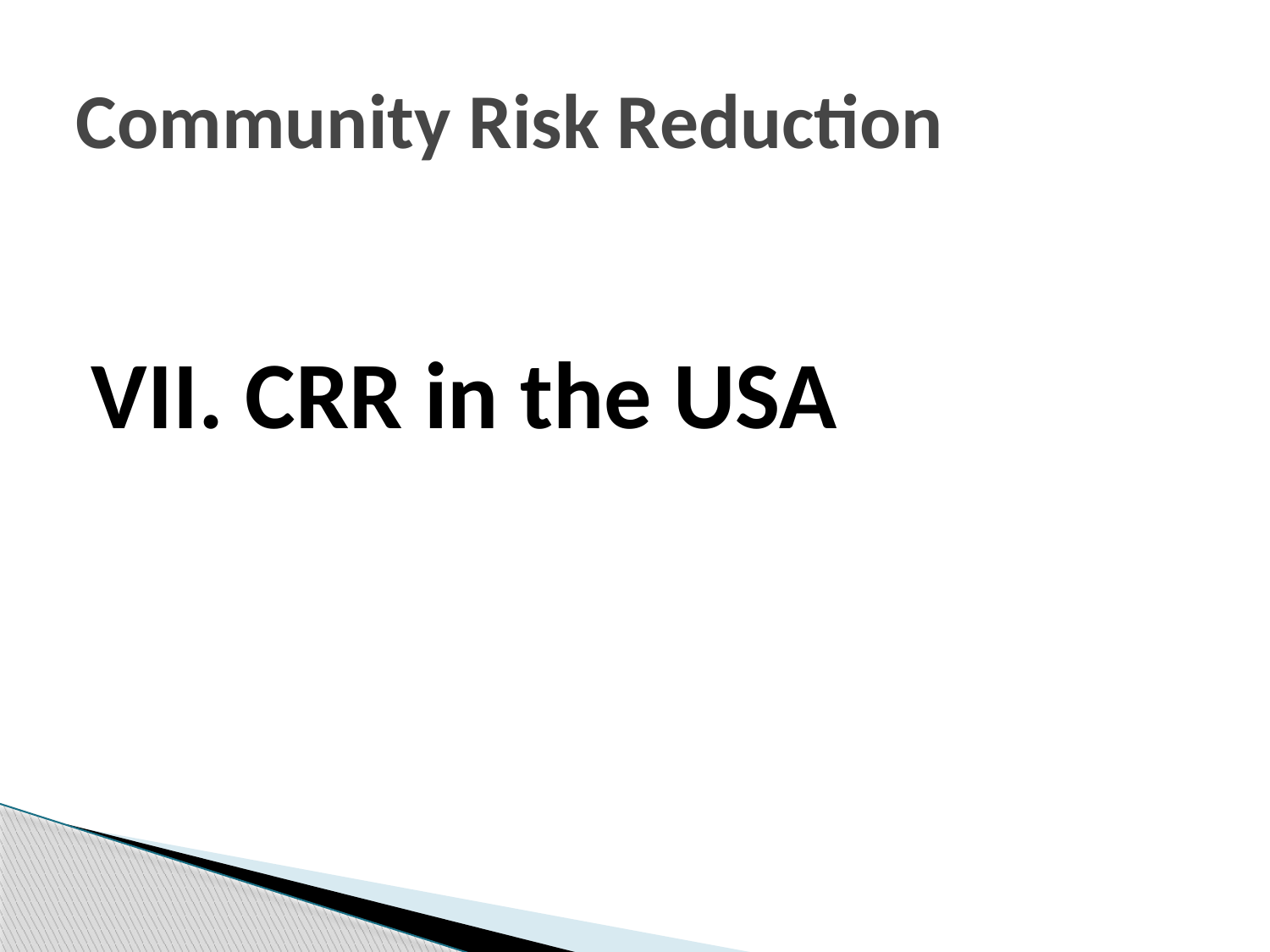

# Community Risk Reduction

VII. CRR in the USA